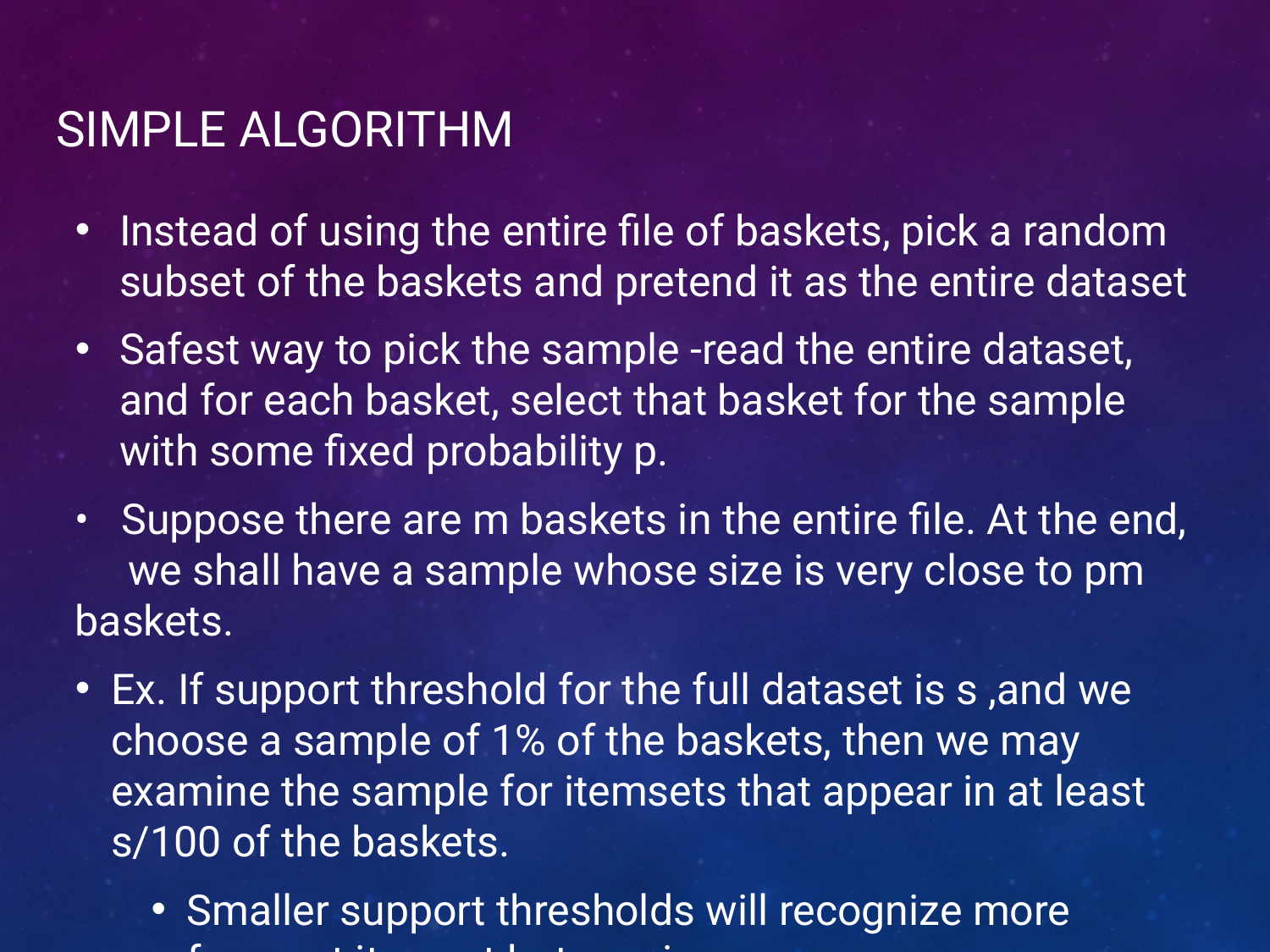

# Simple Algorithm
Instead of using the entire file of baskets, pick a random subset of the baskets and pretend it as the entire dataset
Safest way to pick the sample -read the entire dataset, and for each basket, select that basket for the sample with some fixed probability p.
•   Suppose there are m baskets in the entire file. At the end,
     we shall have a sample whose size is very close to pm baskets.
Ex. If support threshold for the full dataset is s ,and we choose a sample of 1% of the baskets, then we may examine the sample for itemsets that appear in at least s/100 of the baskets.
Smaller support thresholds will recognize more frequent itemset but require more memory.